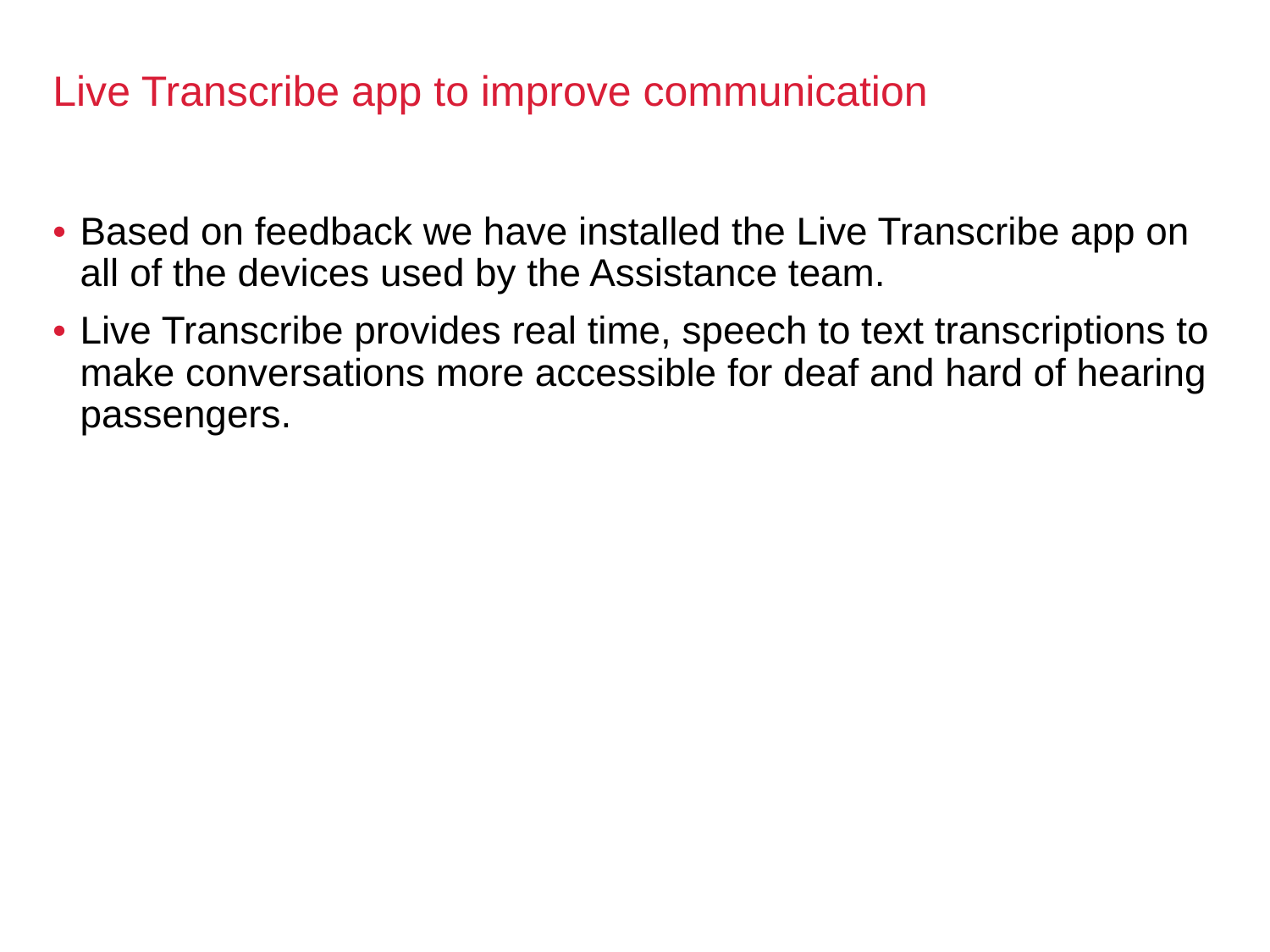

# Live Transcribe app to improve communication
Based on feedback we have installed the Live Transcribe app on all of the devices used by the Assistance team.
Live Transcribe provides real time, speech to text transcriptions to make conversations more accessible for deaf and hard of hearing passengers.